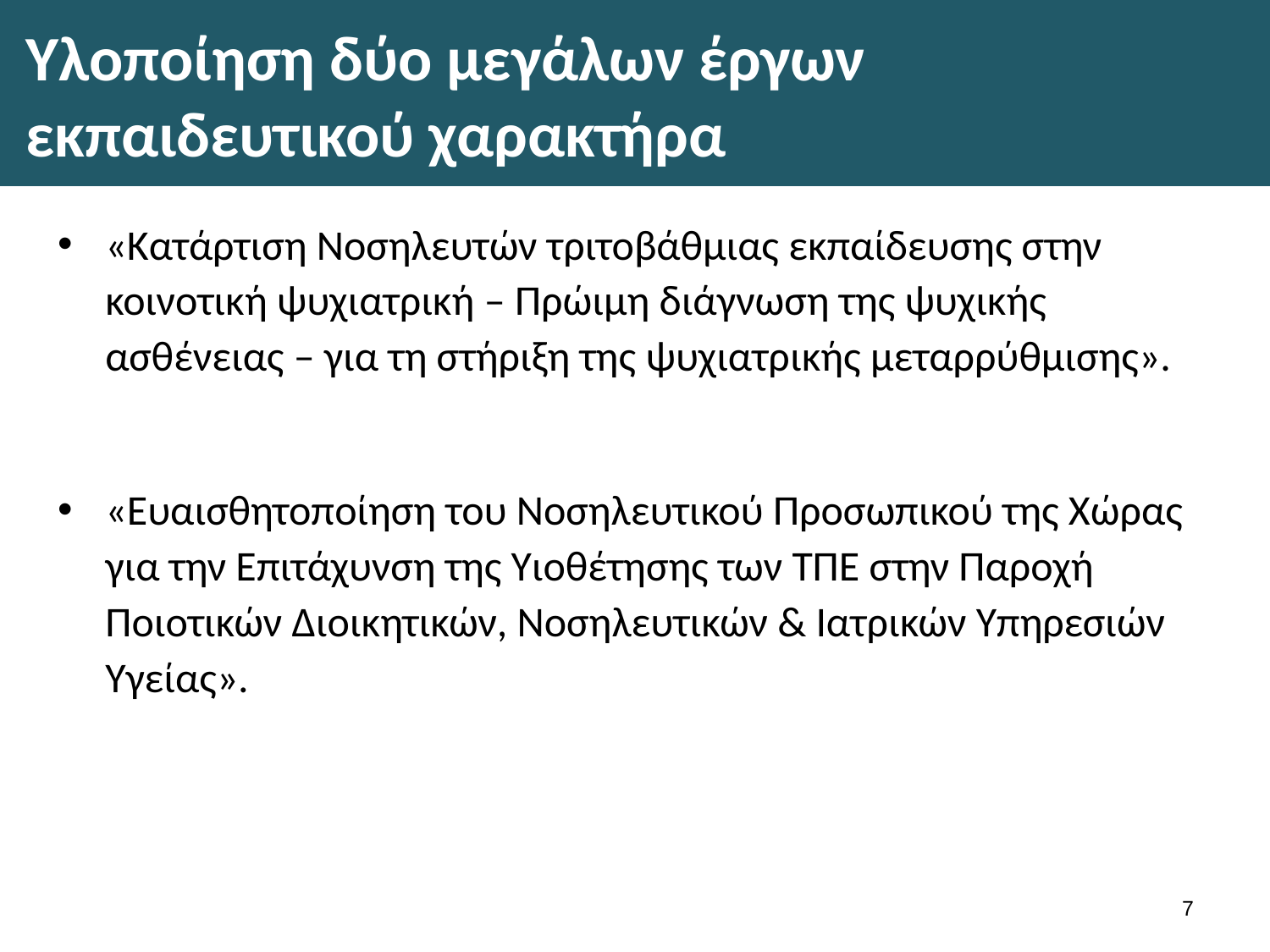

# Υλοποίηση δύο μεγάλων έργων εκπαιδευτικού χαρακτήρα
«Κατάρτιση Νοσηλευτών τριτοβάθμιας εκπαίδευσης στην κοινοτική ψυχιατρική – Πρώιμη διάγνωση της ψυχικής ασθένειας – για τη στήριξη της ψυχιατρικής μεταρρύθμισης».

«Ευαισθητοποίηση του Νοσηλευτικού Προσωπικού της Χώρας για την Επιτάχυνση της Υιοθέτησης των ΤΠΕ στην Παροχή Ποιοτικών Διοικητικών, Νοσηλευτικών & Ιατρικών Υπηρεσιών Υγείας».
7